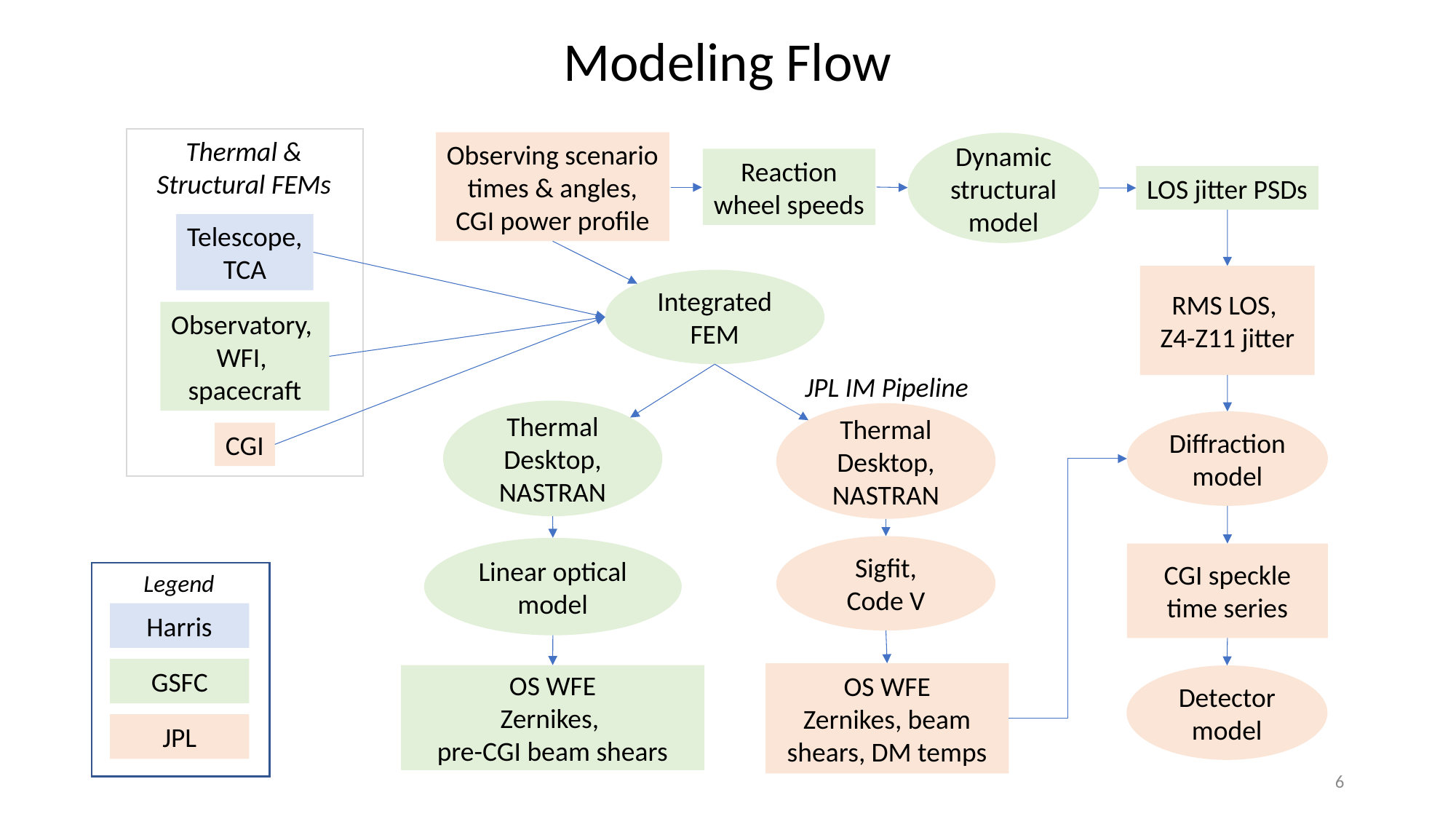

# Modeling Flow

Thermal &
Structural FEMs
Observing scenario
times & angles,
CGI power profile
Dynamic
structural
model
Reaction
wheel speeds
LOS jitter PSDs
Telescope,
TCA
Observatory,
WFI,
spacecraft
CGI
RMS LOS,
Z4-Z11 jitter
Integrated FEM
JPL IM Pipeline
Thermal Desktop,
NASTRAN
Thermal Desktop,
NASTRAN
Diffraction
model
Sigfit,
Code V
Linear optical model
CGI speckle
time series

Legend
Harris
GSFC
OS WFE
Zernikes, beam shears, DM temps
OS WFE
Zernikes,
pre-CGI beam shears
Detector
model
JPL
6